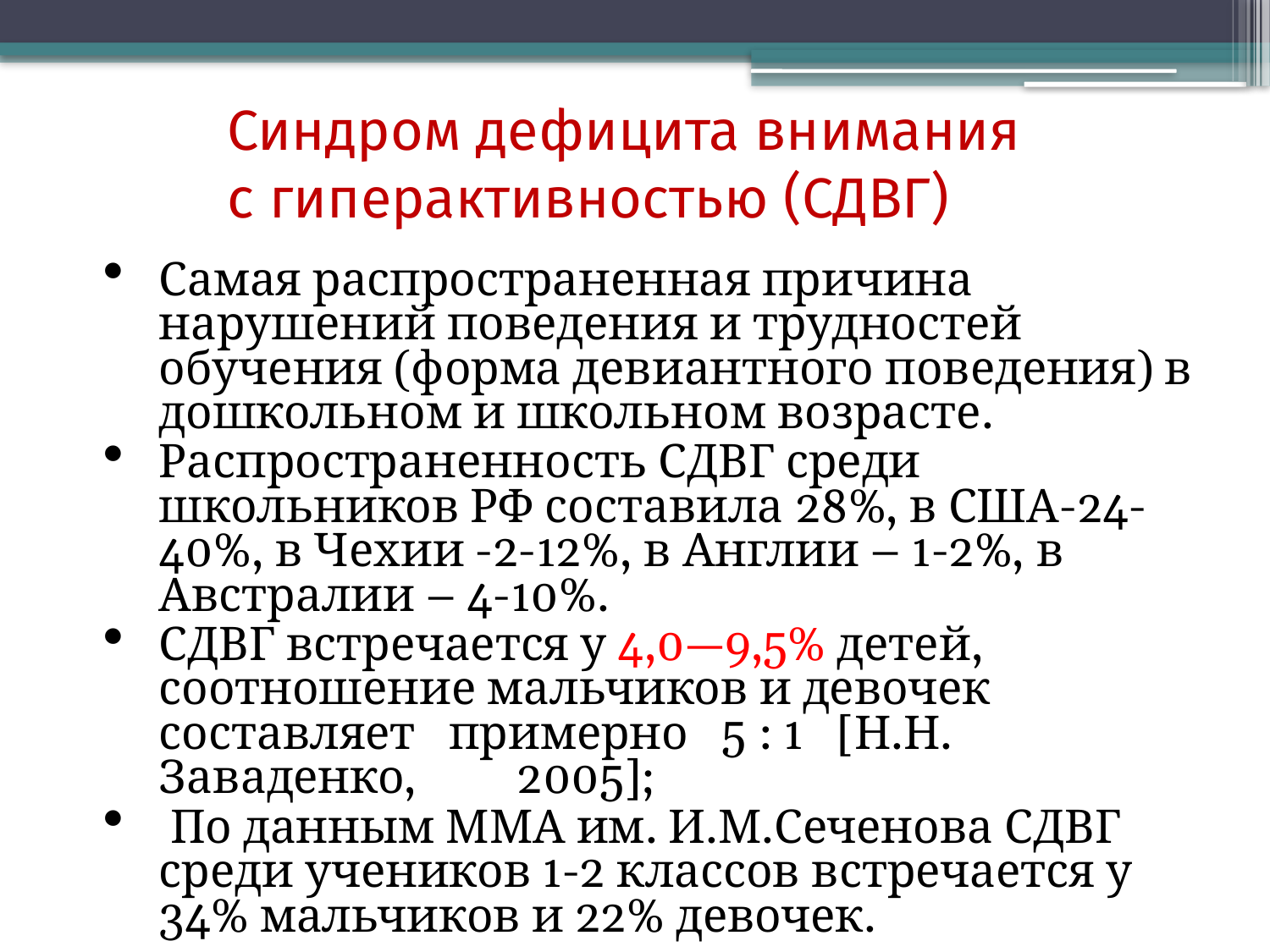

# Синдром дефицита внимания с гиперактивностью (СДВГ)
Самая распространенная причина нарушений поведения и трудностей обучения (форма девиантного поведения) в дошкольном и школьном возрасте.
Распространенность СДВГ среди школьников РФ составила 28%, в США-24-40%, в Чехии -2-12%, в Англии – 1-2%, в Австралии – 4-10%.
СДВГ встречается у 4,0—9,5% детей, соотношение мальчиков и девочек составляет   примерно   5 : 1   [Н.Н.   Заваденко,	2005];
 По данным ММА им. И.М.Сеченова СДВГ    среди учеников 1-2 классов встречается у 34% мальчиков и 22% девочек.